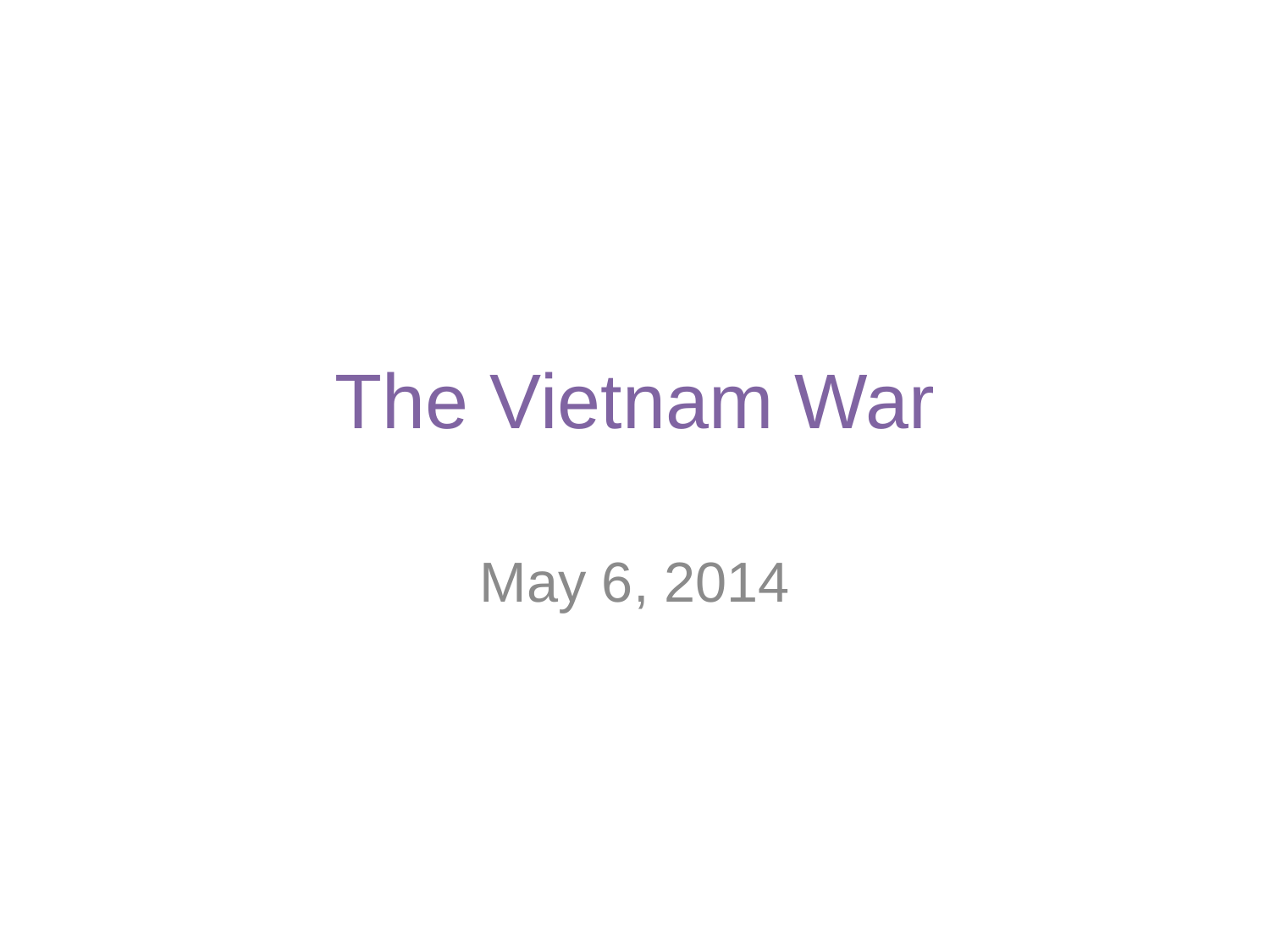

# The Vietnam War
May 6, 2014